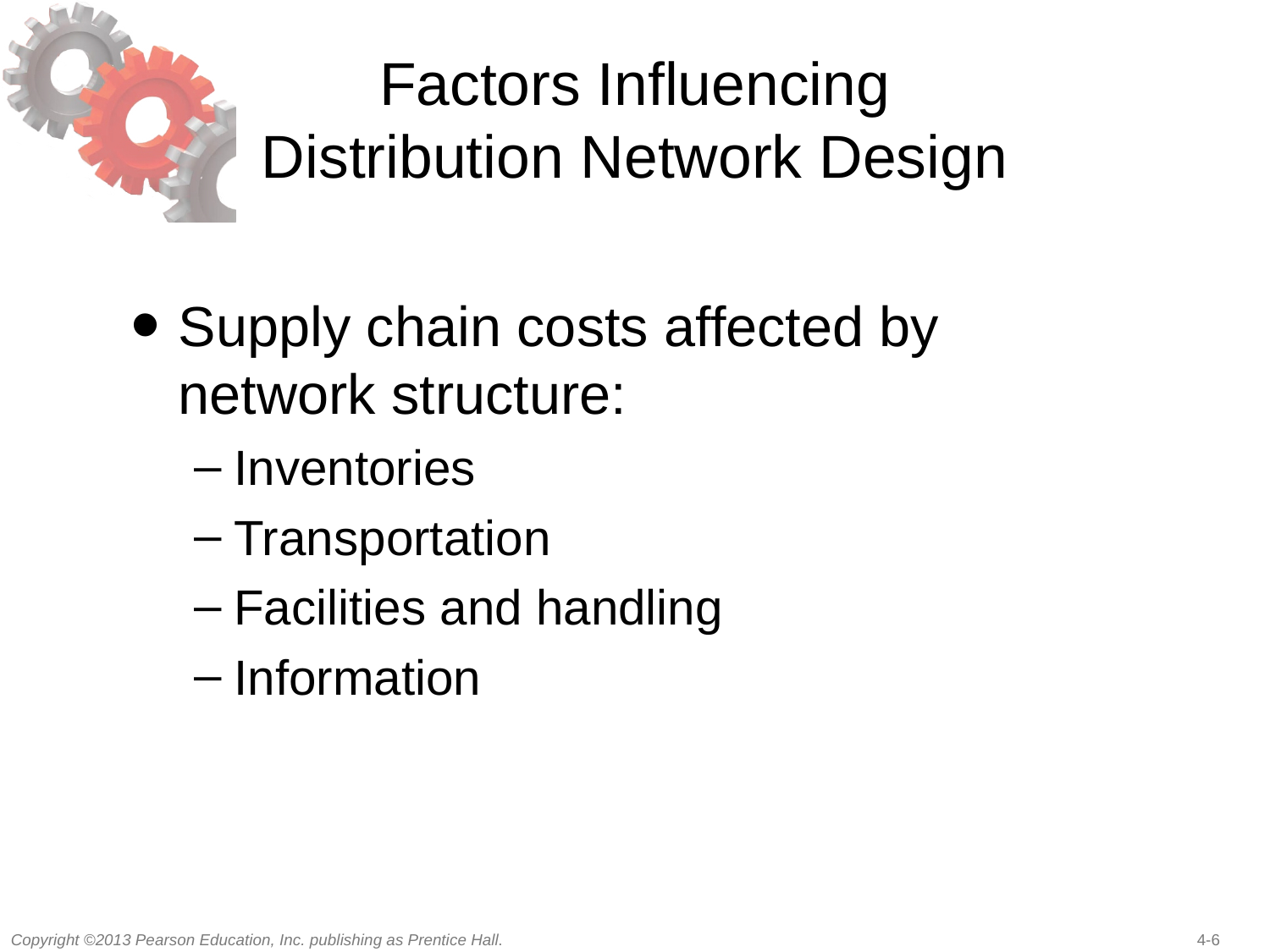

# Factors Influencing Distribution Network Design
Supply chain costs affected by network structure:
Inventories
Transportation
Facilities and handling
Information